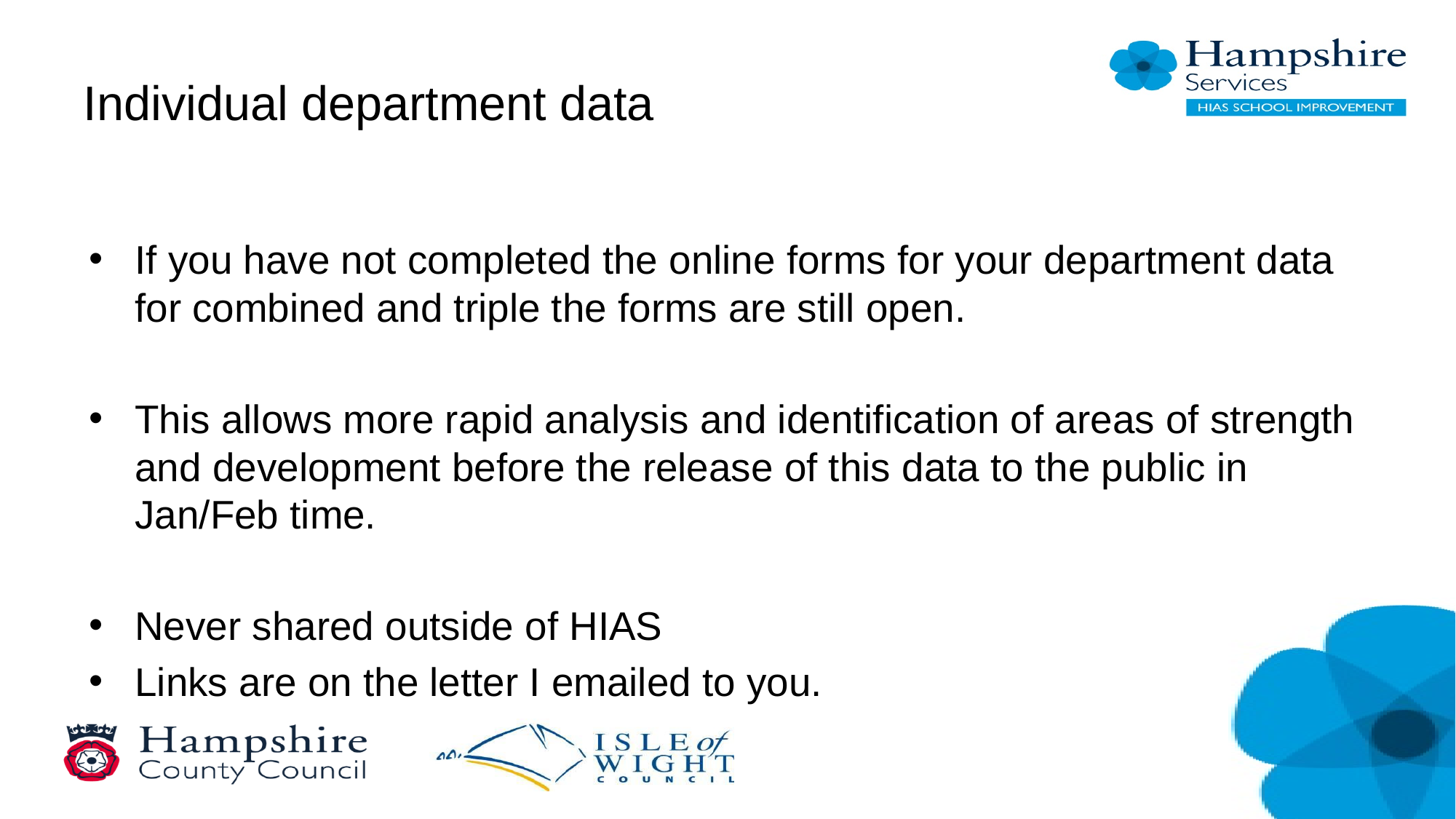

# Individual department data
If you have not completed the online forms for your department data for combined and triple the forms are still open.

This allows more rapid analysis and identification of areas of strength and development before the release of this data to the public in Jan/Feb time.

Never shared outside of HIAS
Links are on the letter I emailed to you.